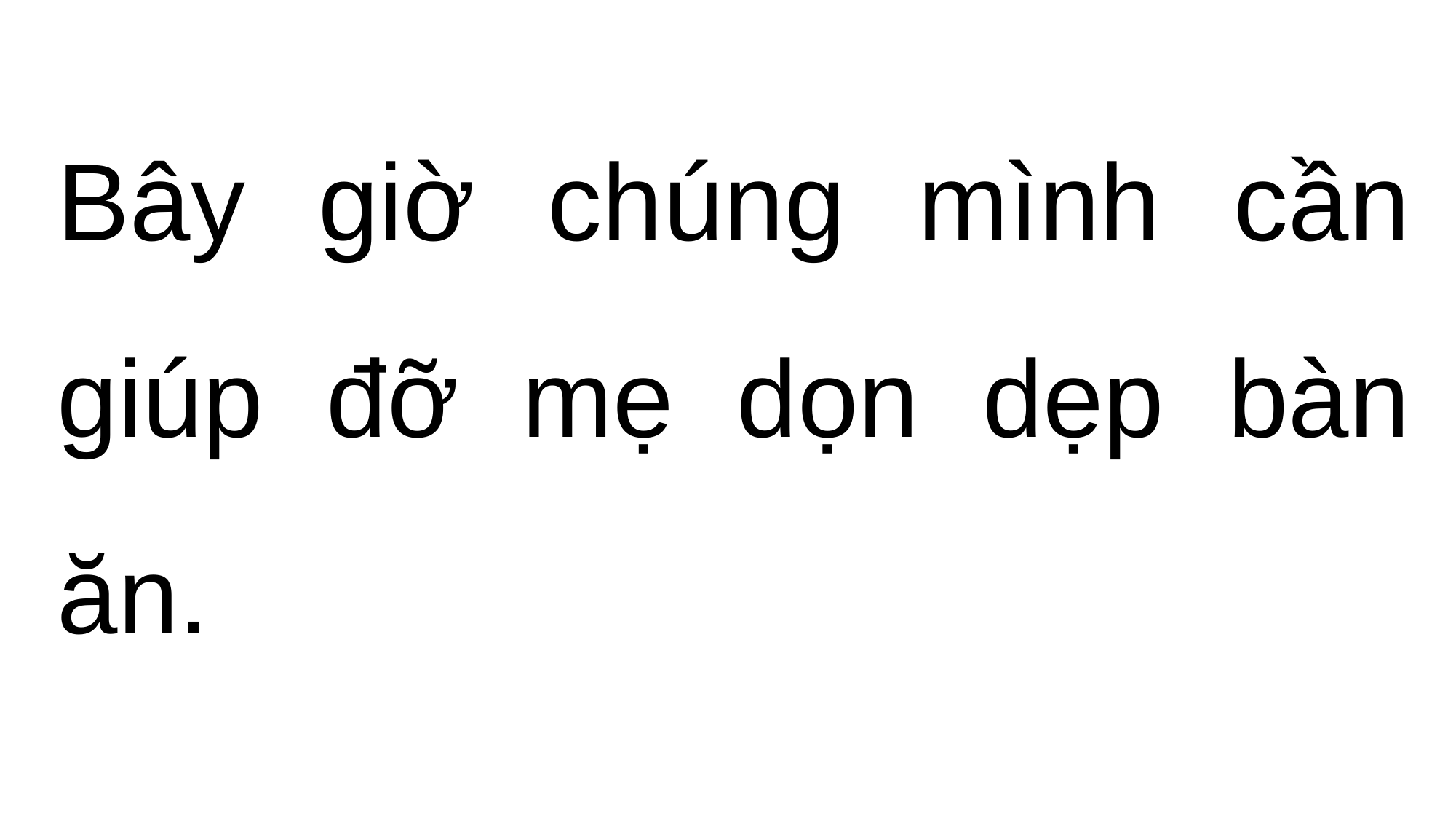

Bây giờ chúng mình cần giúp đỡ mẹ dọn dẹp bàn ăn.